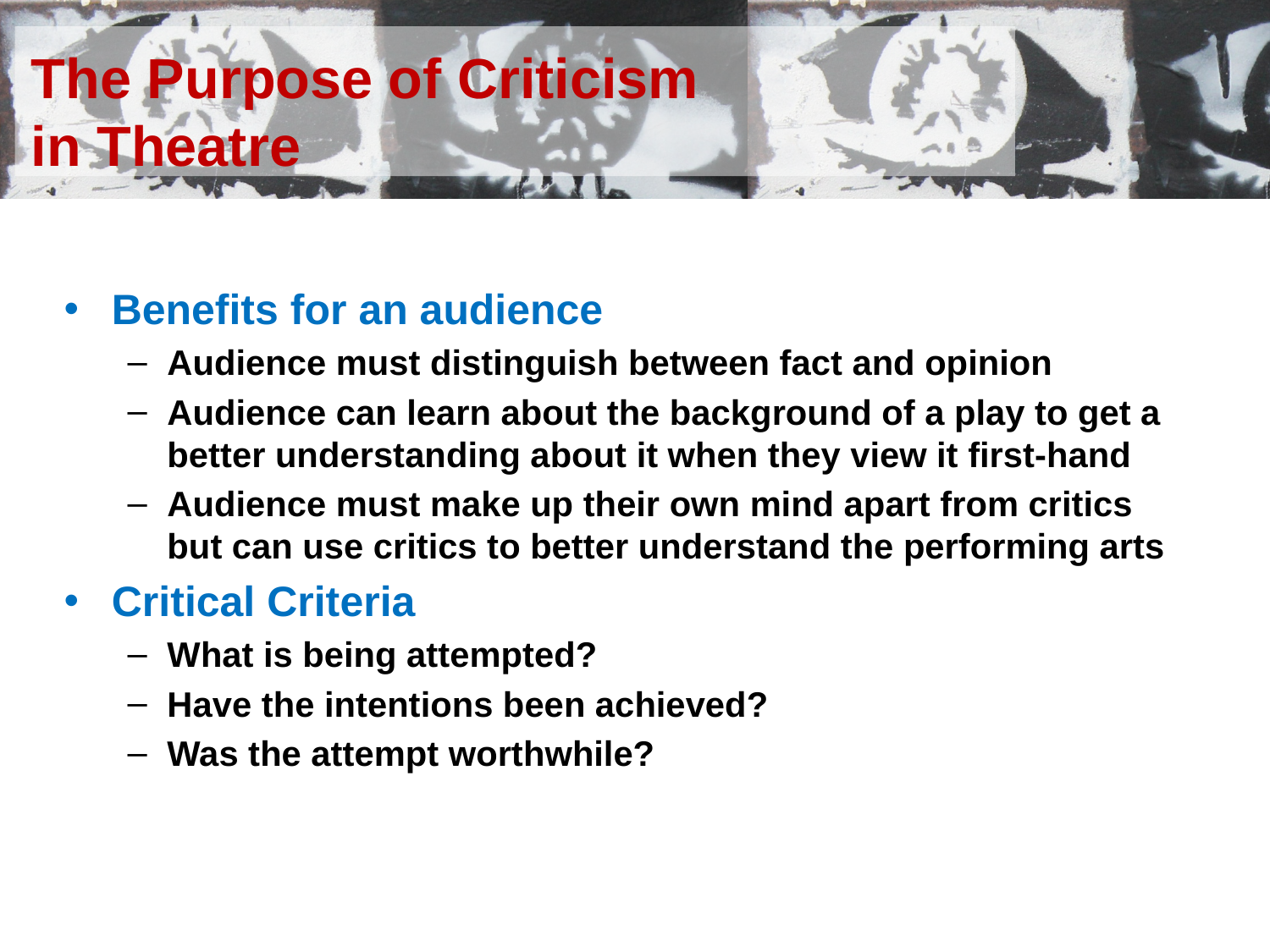

# The Purpose of Criticism in Theatre
Benefits for an audience
Audience must distinguish between fact and opinion
Audience can learn about the background of a play to get a better understanding about it when they view it first-hand
Audience must make up their own mind apart from critics but can use critics to better understand the performing arts
Critical Criteria
What is being attempted?
Have the intentions been achieved?
Was the attempt worthwhile?